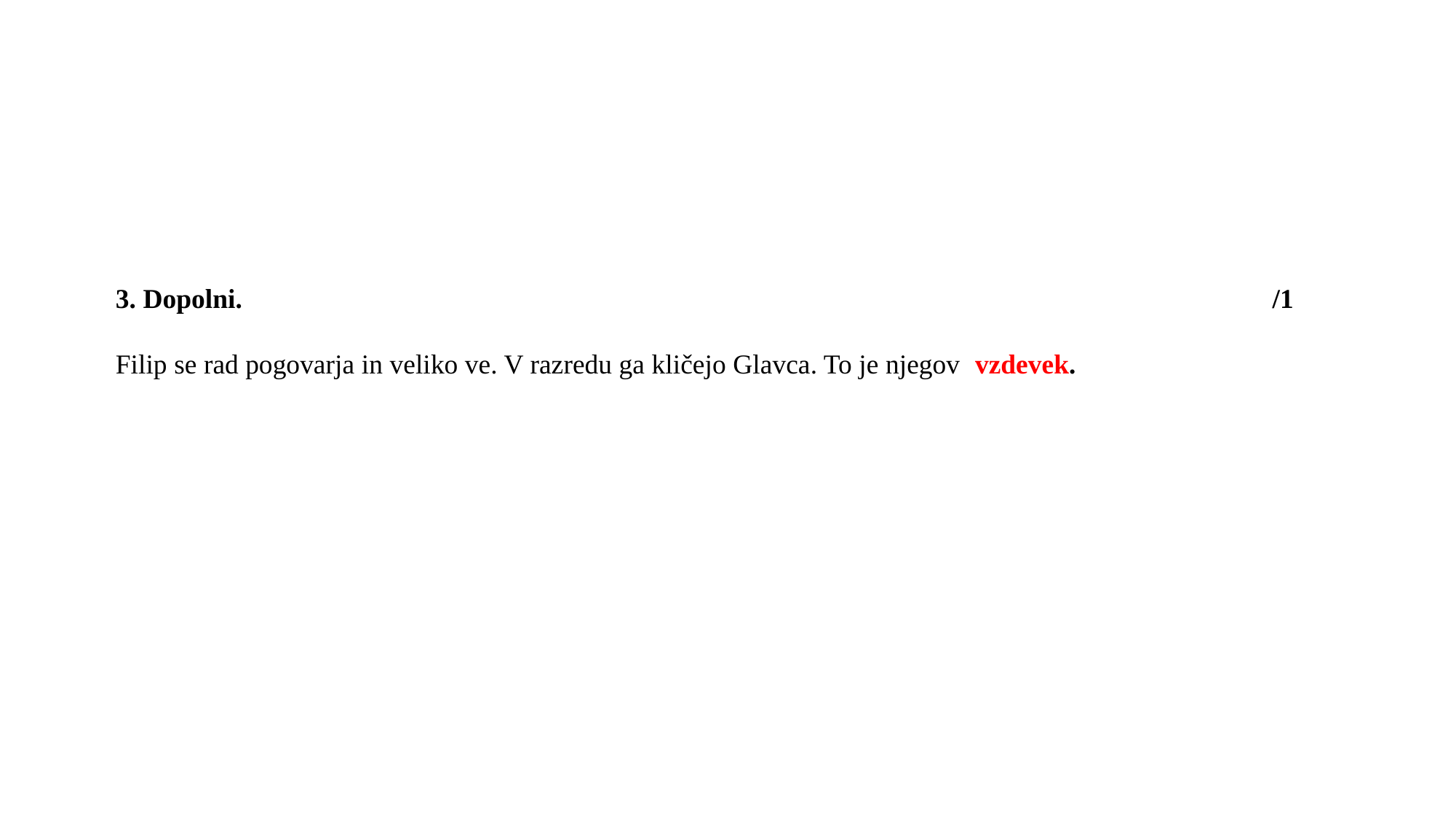

3. Dopolni.                                                                                                                                                     /1

Filip se rad pogovarja in veliko ve. V razredu ga kličejo Glavca. To je njegov  vzdevek.